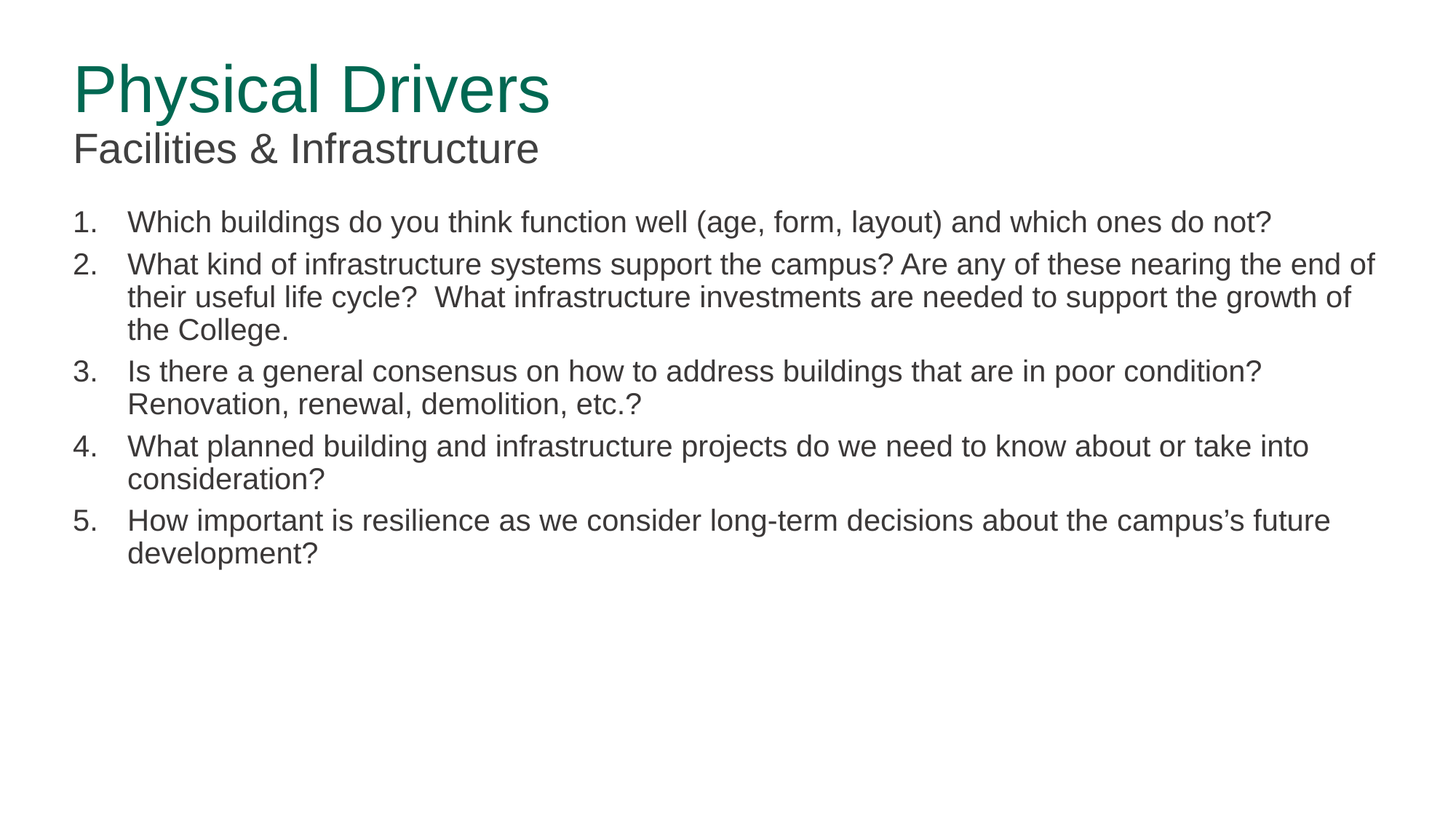

# Physical Drivers Facilities & Infrastructure
Which buildings do you think function well (age, form, layout) and which ones do not?
What kind of infrastructure systems support the campus? Are any of these nearing the end of their useful life cycle?  What infrastructure investments are needed to support the growth of the College.
Is there a general consensus on how to address buildings that are in poor condition? Renovation, renewal, demolition, etc.?
What planned building and infrastructure projects do we need to know about or take into consideration?
How important is resilience as we consider long-term decisions about the campus’s future development?